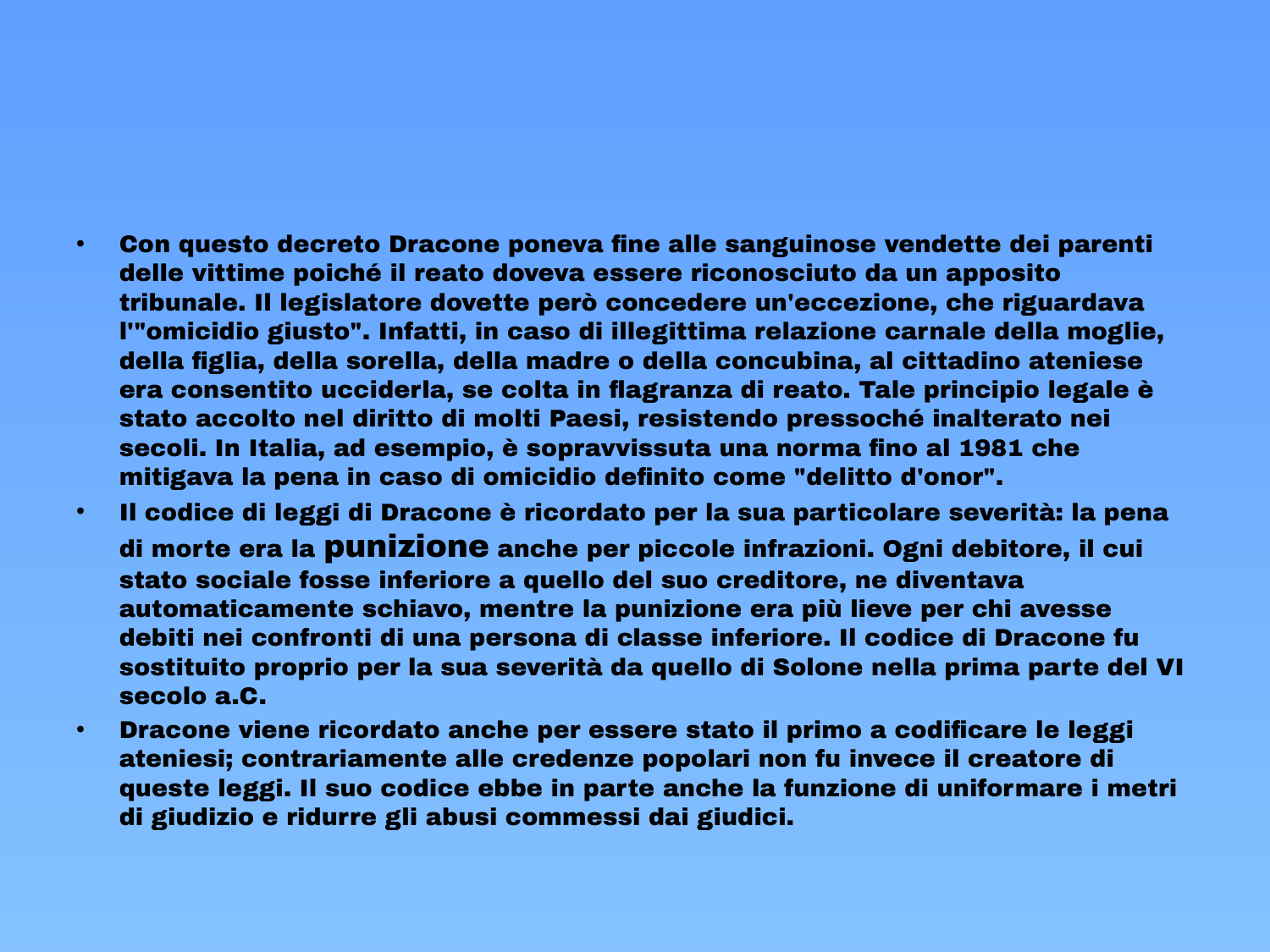

#
Con questo decreto Dracone poneva fine alle sanguinose vendette dei parenti delle vittime poiché il reato doveva essere riconosciuto da un apposito tribunale. Il legislatore dovette però concedere un'eccezione, che riguardava l'"omicidio giusto". Infatti, in caso di illegittima relazione carnale della moglie, della figlia, della sorella, della madre o della concubina, al cittadino ateniese era consentito ucciderla, se colta in flagranza di reato. Tale principio legale è stato accolto nel diritto di molti Paesi, resistendo pressoché inalterato nei secoli. In Italia, ad esempio, è sopravvissuta una norma fino al 1981 che mitigava la pena in caso di omicidio definito come "delitto d'onor".
Il codice di leggi di Dracone è ricordato per la sua particolare severità: la pena di morte era la punizione anche per piccole infrazioni. Ogni debitore, il cui stato sociale fosse inferiore a quello del suo creditore, ne diventava automaticamente schiavo, mentre la punizione era più lieve per chi avesse debiti nei confronti di una persona di classe inferiore. Il codice di Dracone fu sostituito proprio per la sua severità da quello di Solone nella prima parte del VI secolo a.C.
Dracone viene ricordato anche per essere stato il primo a codificare le leggi ateniesi; contrariamente alle credenze popolari non fu invece il creatore di queste leggi. Il suo codice ebbe in parte anche la funzione di uniformare i metri di giudizio e ridurre gli abusi commessi dai giudici.